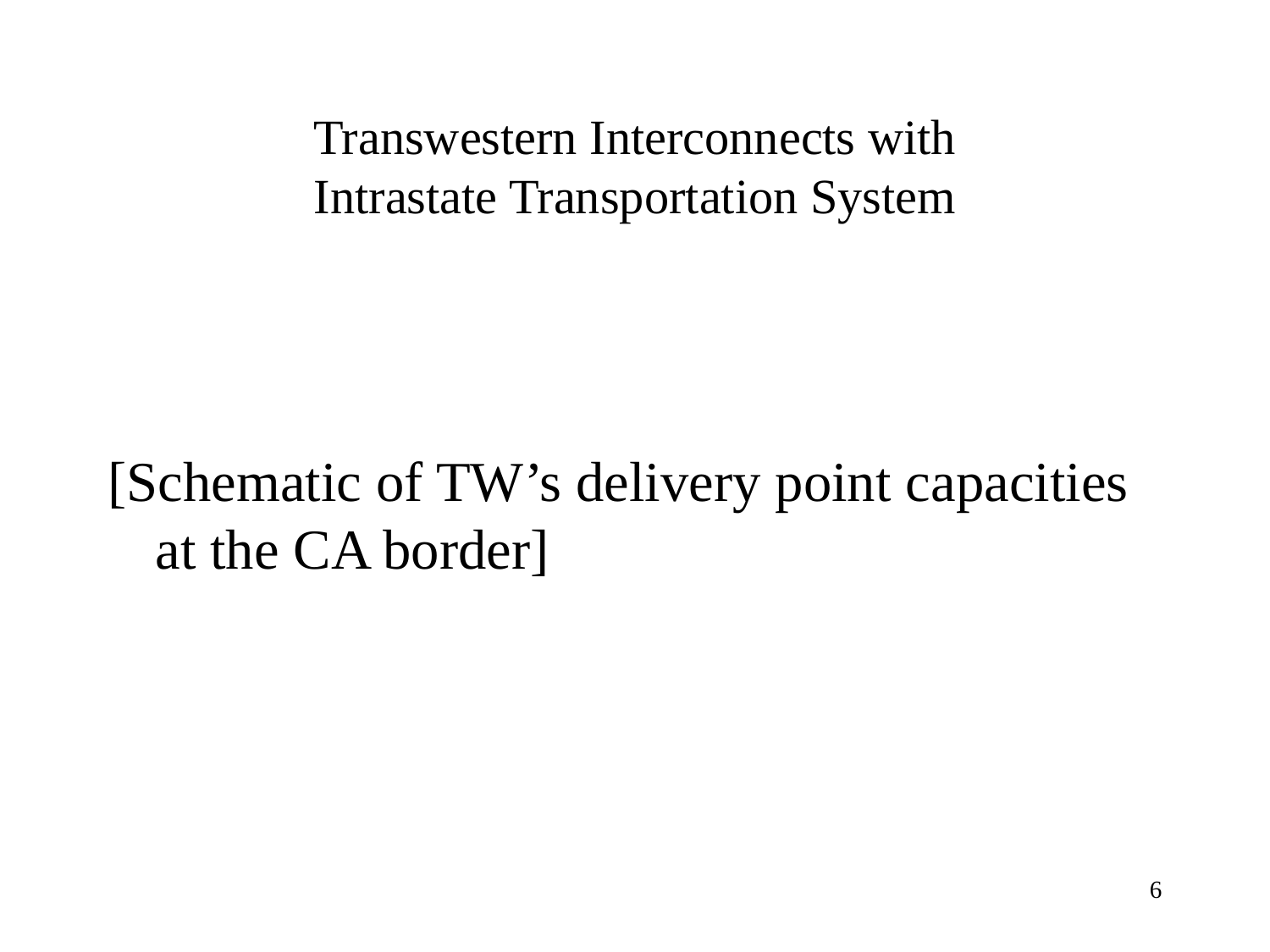

# Transwestern Interconnects with Intrastate Transportation System

[Schematic of TW’s delivery point capacities at the CA border]
6